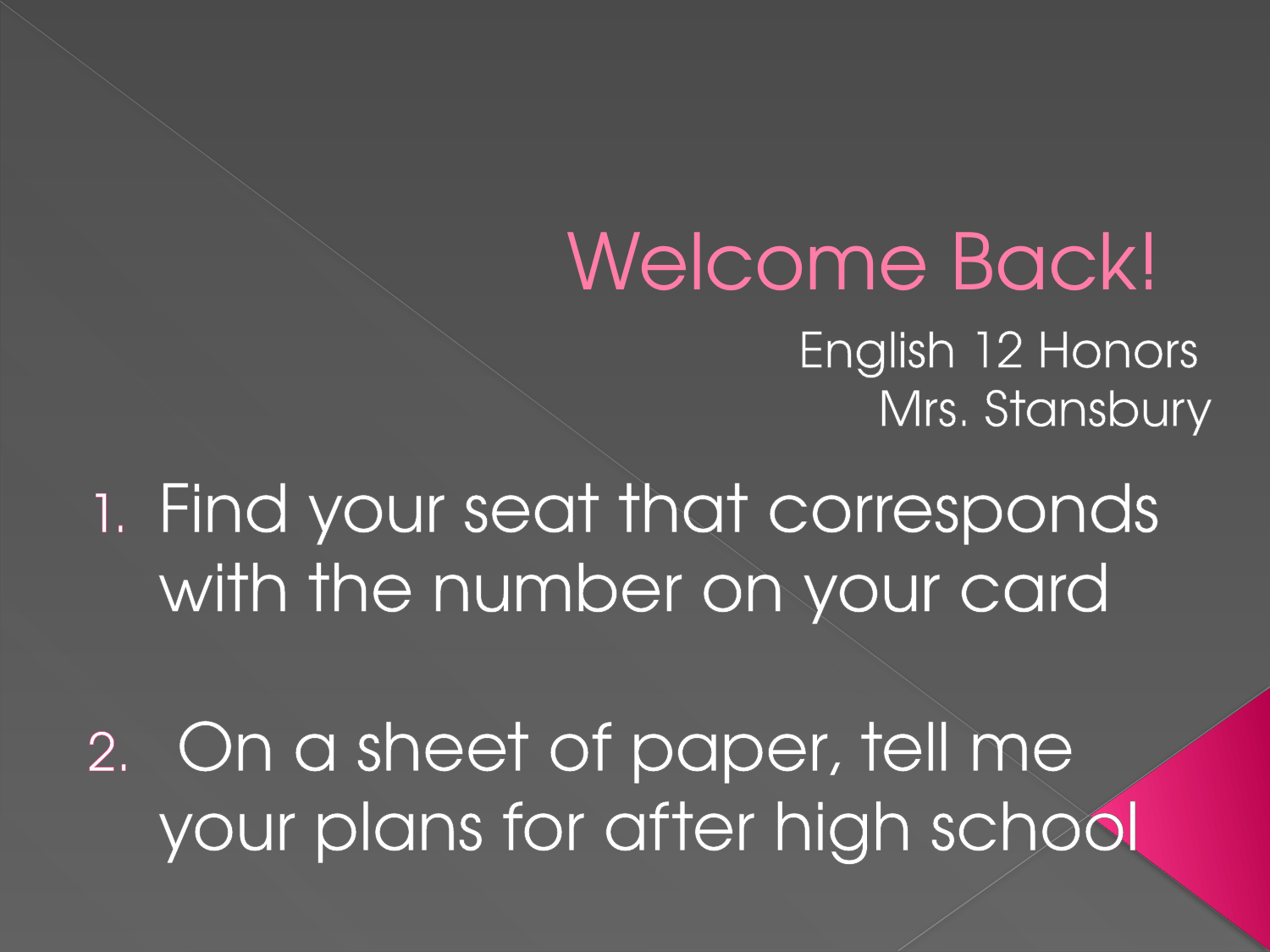

# Welcome Back!
English 12 Honors
Mrs. Stansbury

Find your seat that corresponds with the number on your card

 On a sheet of paper, tell me your plans for after high school